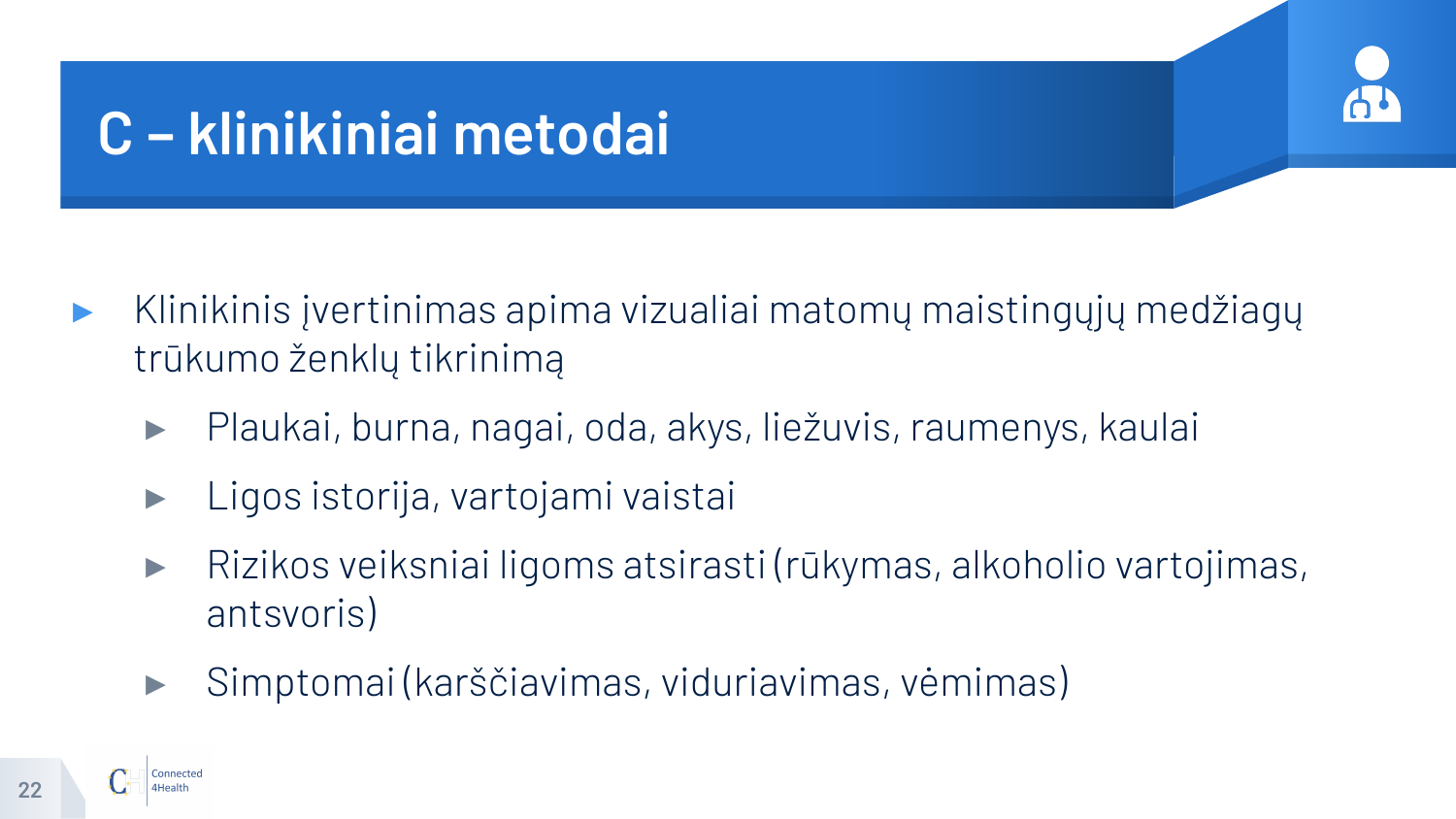

# C – klinikiniai metodai
Klinikinis įvertinimas apima vizualiai matomų maistingųjų medžiagų trūkumo ženklų tikrinimą
Plaukai, burna, nagai, oda, akys, liežuvis, raumenys, kaulai
Ligos istorija, vartojami vaistai
Rizikos veiksniai ligoms atsirasti (rūkymas, alkoholio vartojimas, antsvoris)
Simptomai (karščiavimas, viduriavimas, vėmimas)

22